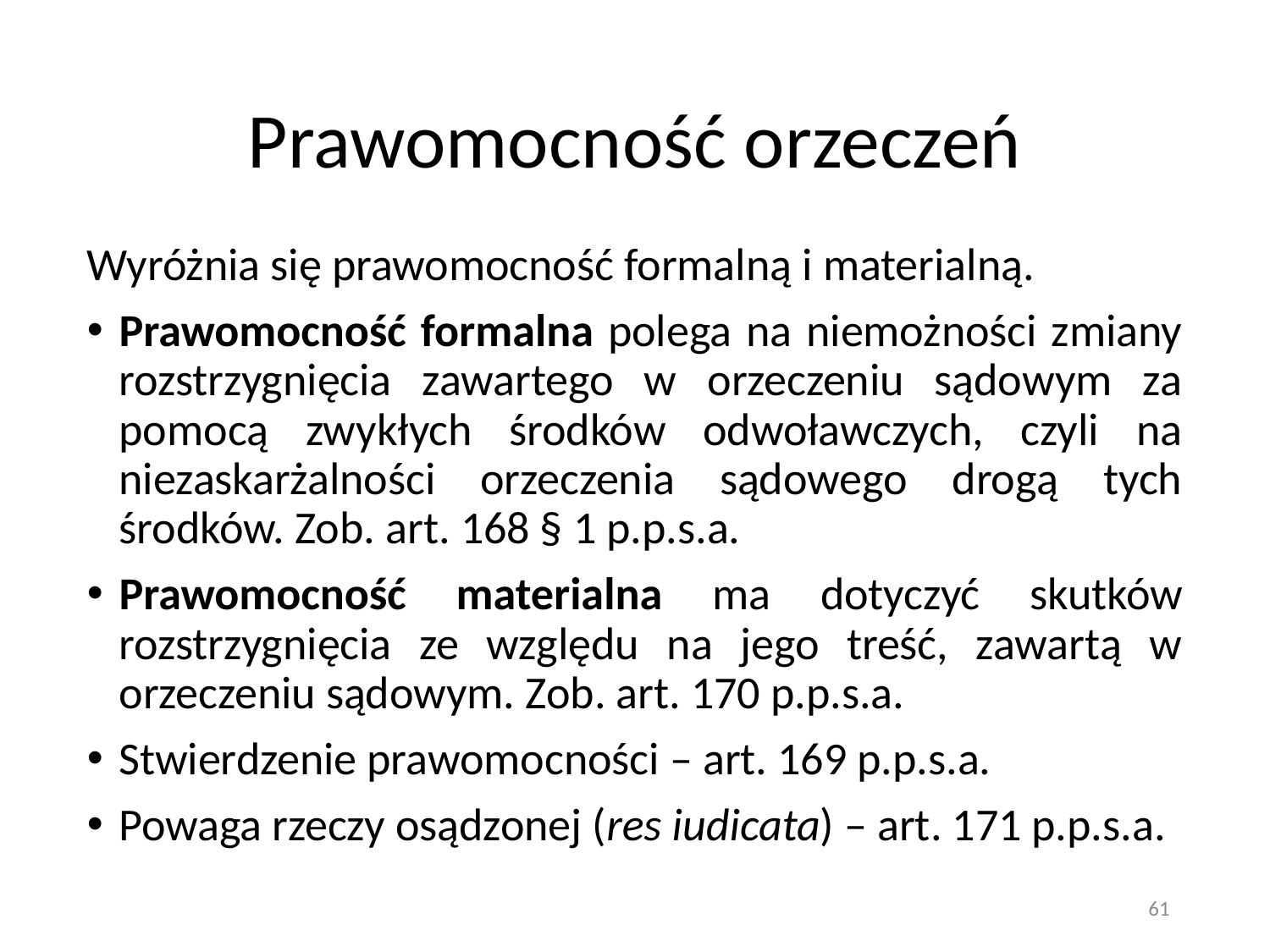

# Prawomocność orzeczeń
Wyróżnia się prawomocność formalną i materialną.
Prawomocność formalna polega na niemożności zmiany rozstrzygnięcia zawartego w orzeczeniu sądowym za pomocą zwykłych środków odwoławczych, czyli na niezaskarżalności orzeczenia sądowego drogą tych środków. Zob. art. 168 § 1 p.p.s.a.
Prawomocność materialna ma dotyczyć skutków rozstrzygnięcia ze względu na jego treść, zawartą w orzeczeniu sądowym. Zob. art. 170 p.p.s.a.
Stwierdzenie prawomocności – art. 169 p.p.s.a.
Powaga rzeczy osądzonej (res iudicata) – art. 171 p.p.s.a.
61